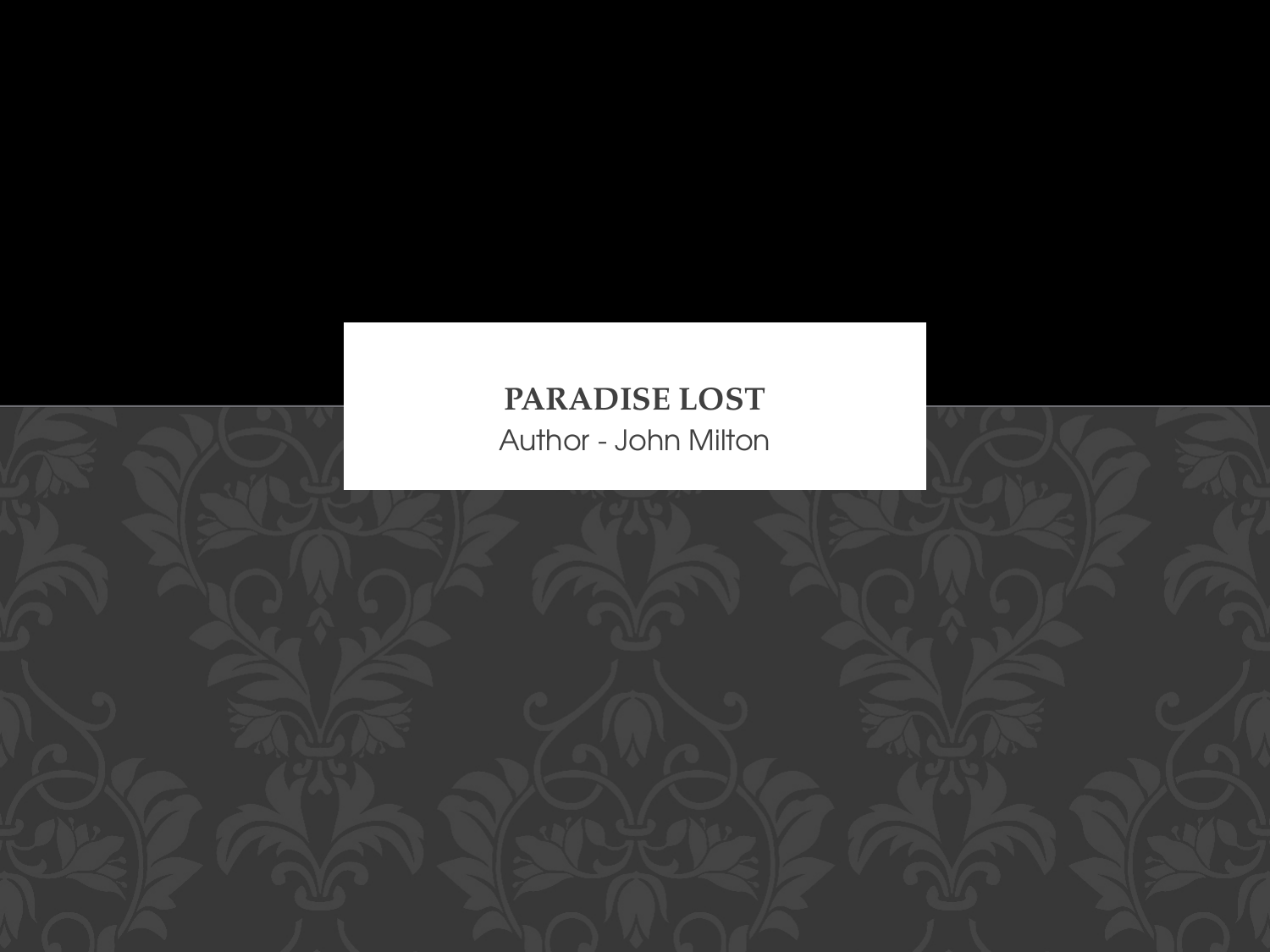

# Paradise Lost
Author - John Milton